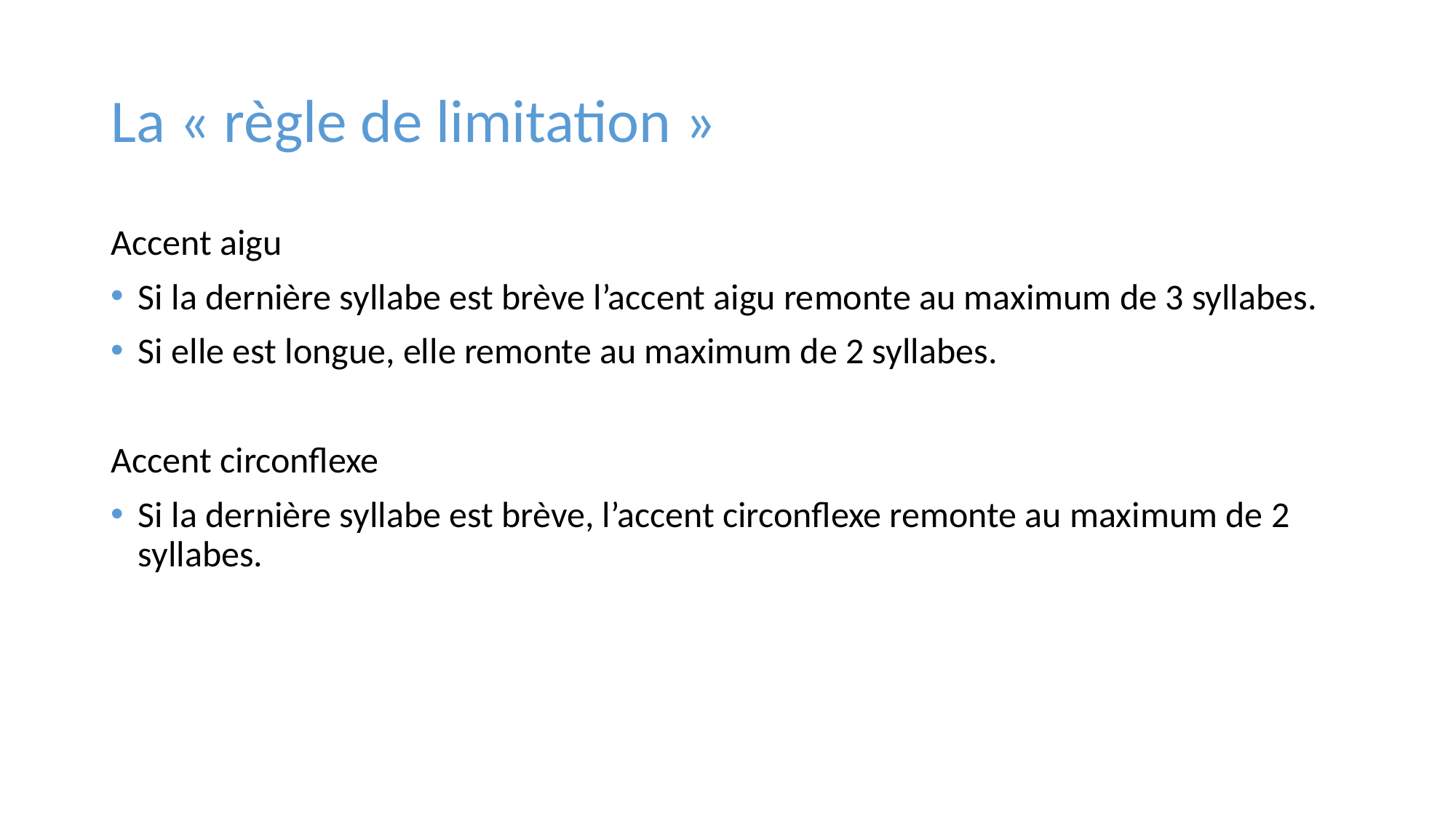

# La « règle de limitation »
Accent aigu
Si la dernière syllabe est brève l’accent aigu remonte au maximum de 3 syllabes.
Si elle est longue, elle remonte au maximum de 2 syllabes.

Accent circonflexe
Si la dernière syllabe est brève, l’accent circonflexe remonte au maximum de 2 syllabes.